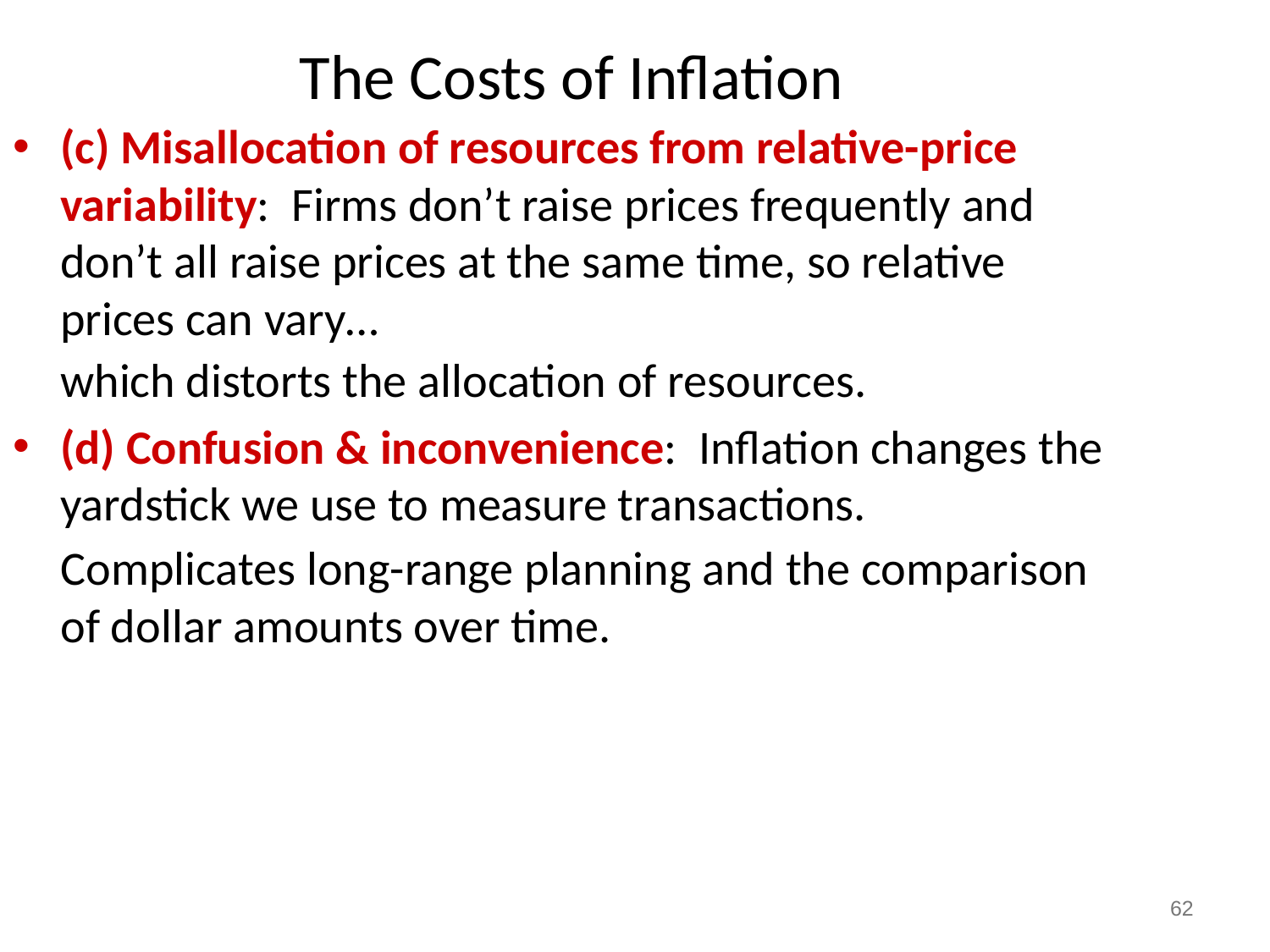

The Costs of Inflation
0
(c) Misallocation of resources from relative-price variability:  Firms don’t raise prices frequently and don’t all raise prices at the same time, so relative prices can vary…
	which distorts the allocation of resources.
(d) Confusion & inconvenience:  Inflation changes the yardstick we use to measure transactions.
	Complicates long-range planning and the comparison of dollar amounts over time.
62